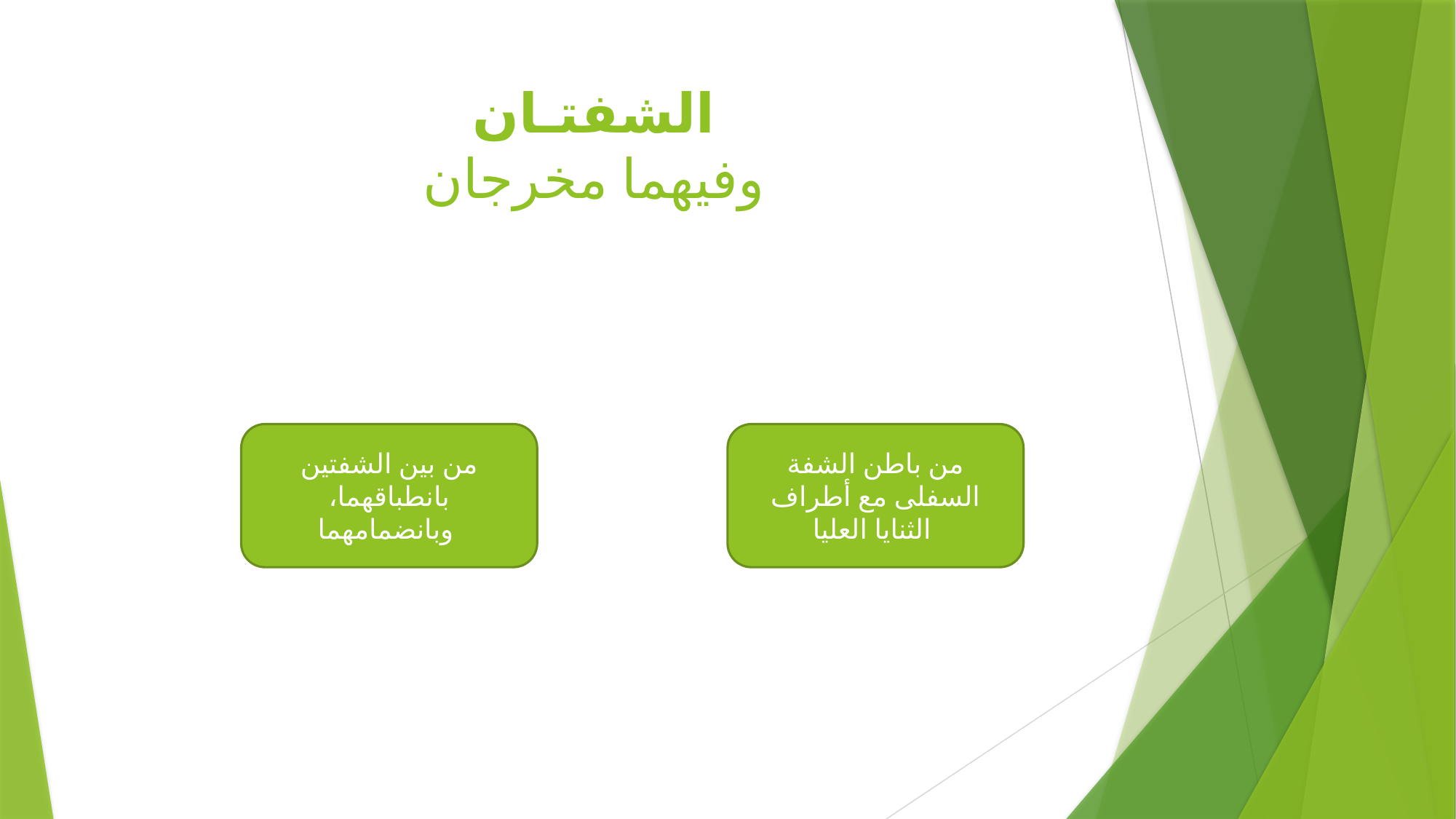

# الشفتـان وفيهما مخرجان

من بين الشفتين بانطباقهما، وبانضمامهما
من باطن الشفة السفلى مع أطراف الثنايا العليا